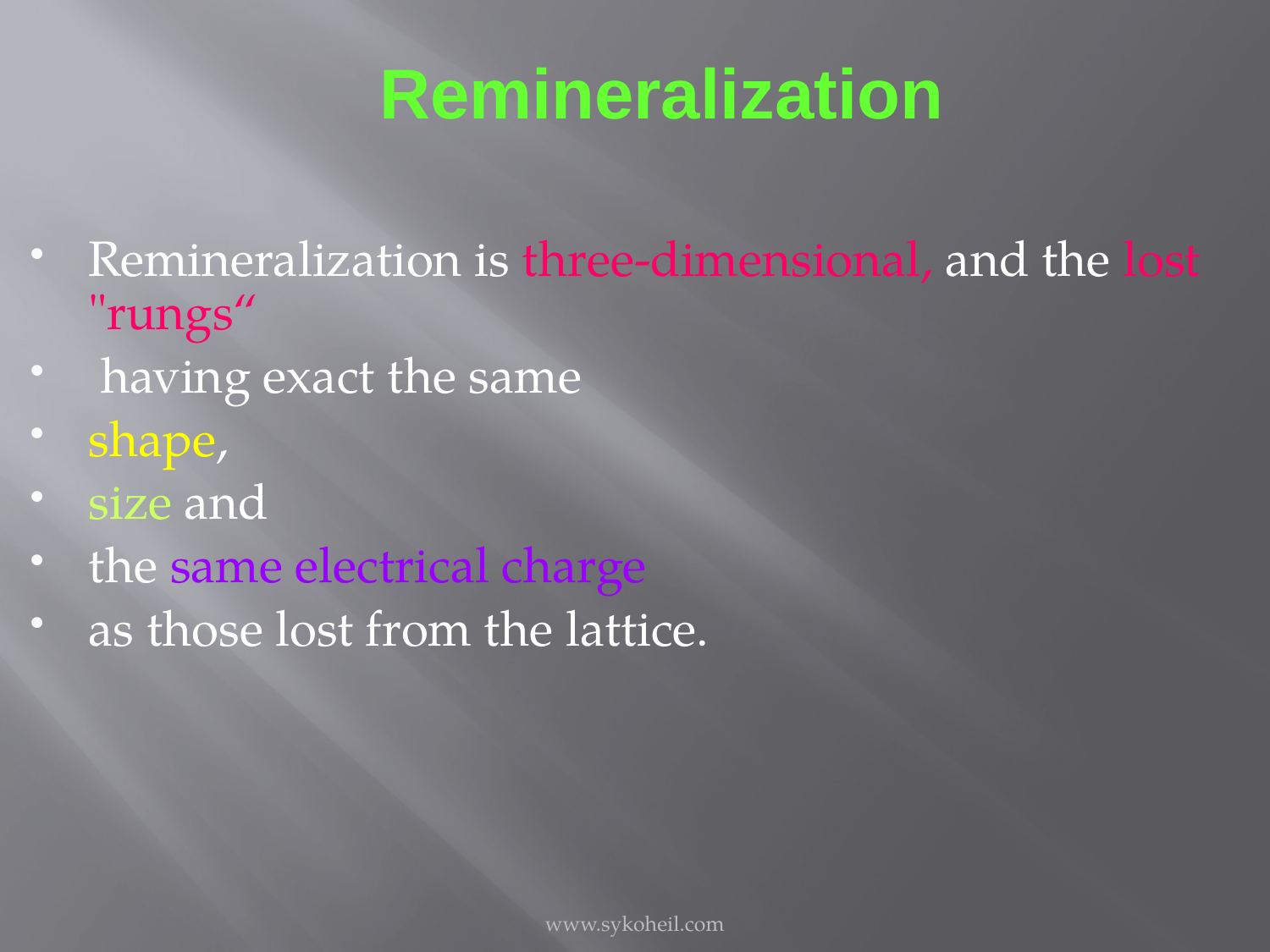

# Remineralization

Remineralization is three-dimensional, and the lost "rungs“
 having exact the same
shape,
size and
the same electrical charge
as those lost from the lattice.
www.sykoheil.com